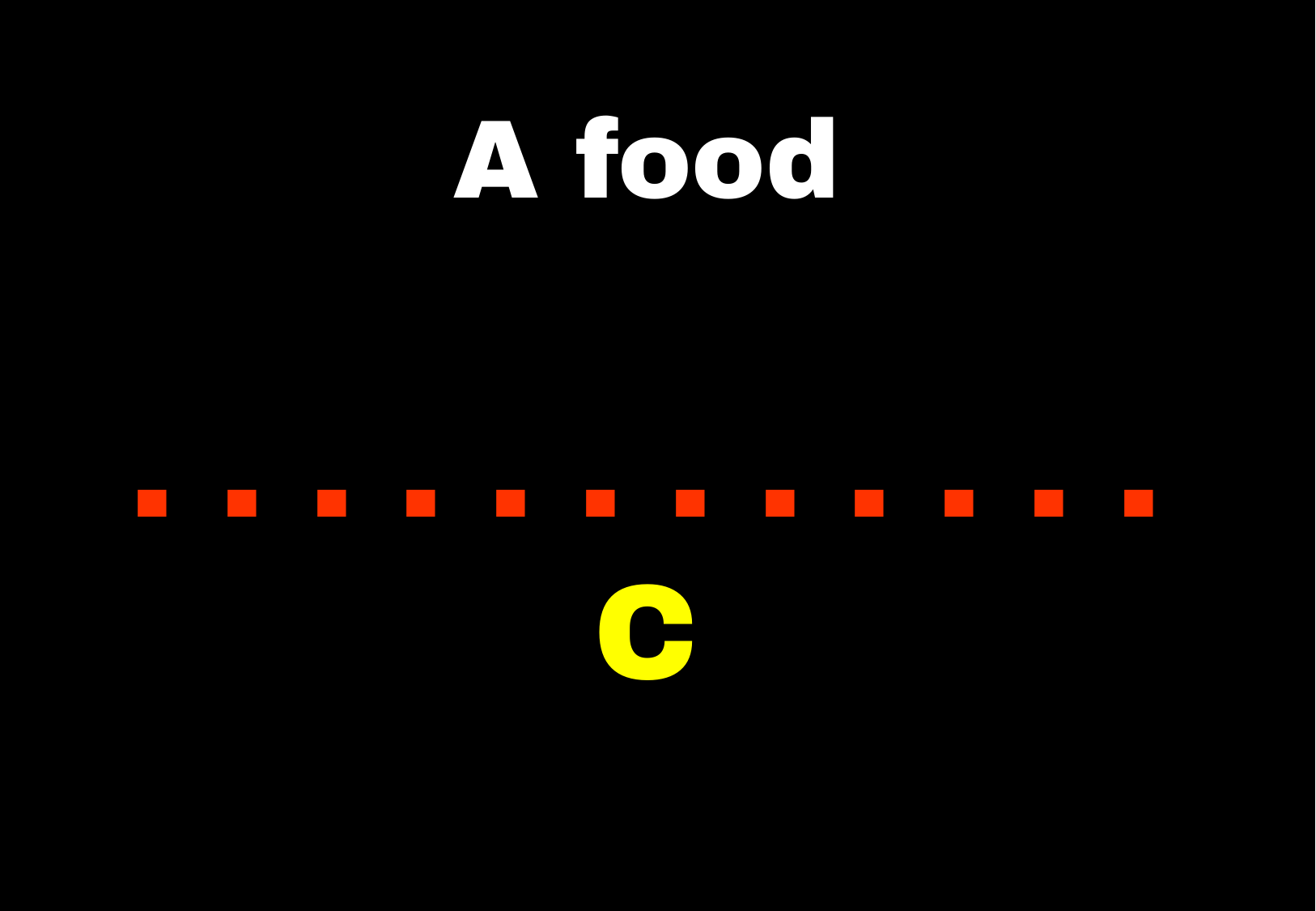

A food

 . . . . . . . . . . . .
C